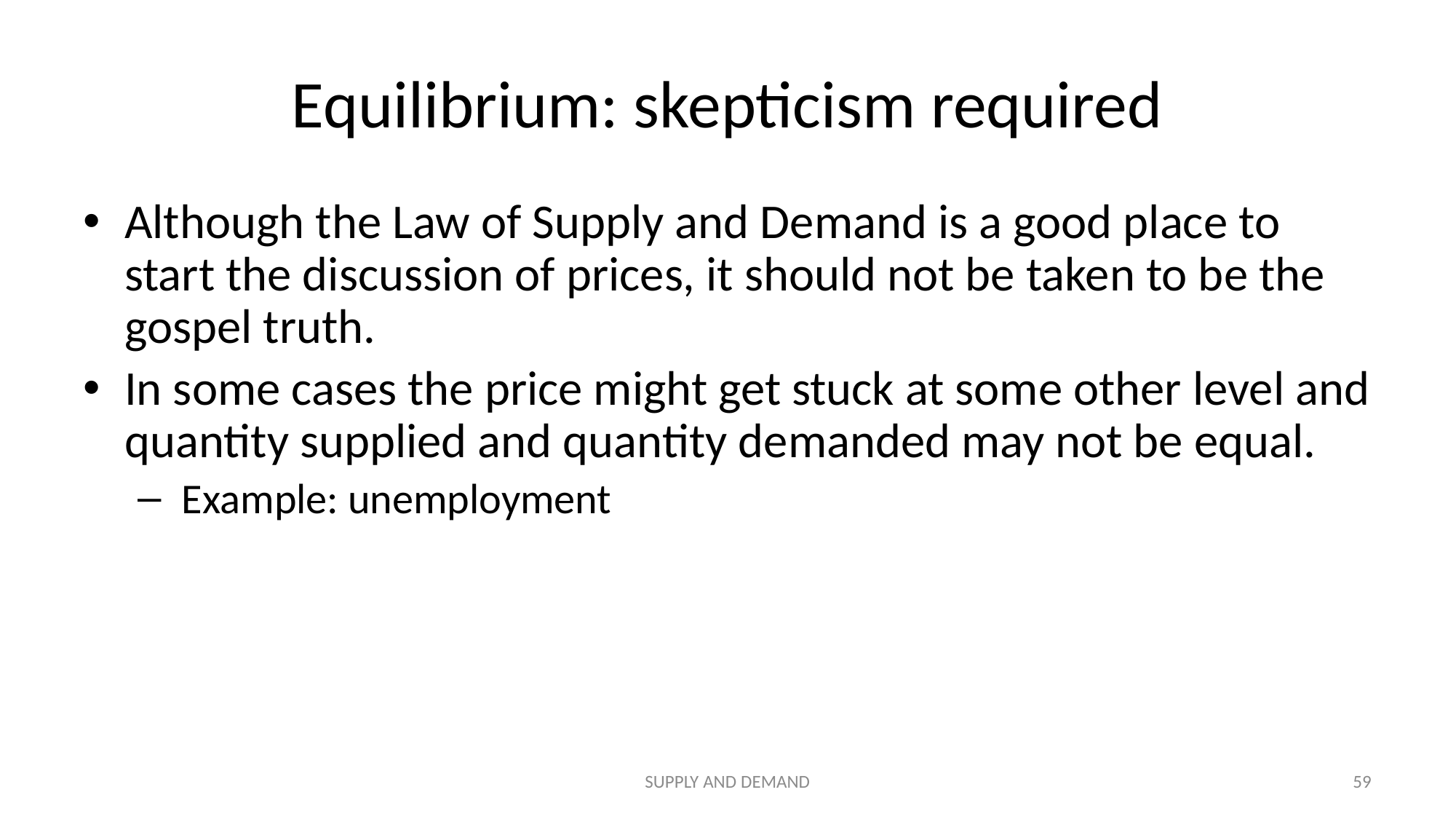

# Equilibrium: skepticism required
Although the Law of Supply and Demand is a good place to start the discussion of prices, it should not be taken to be the gospel truth.
In some cases the price might get stuck at some other level and quantity supplied and quantity demanded may not be equal.
 Example: unemployment
SUPPLY AND DEMAND
59